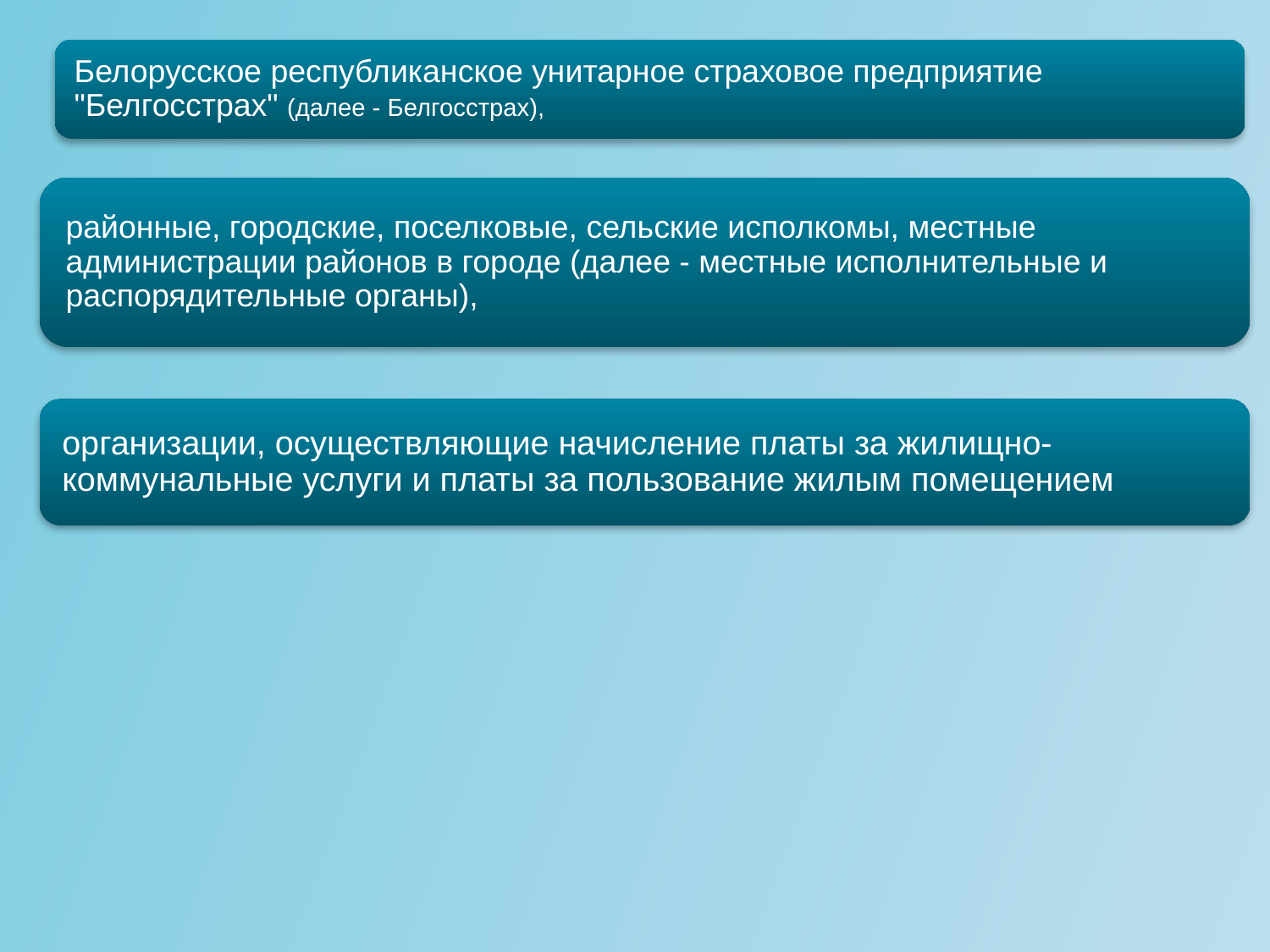

Белорусское республиканское унитарное страховое предприятие "Белгосстрах" (далее - Белгосстрах),
районные, городские, поселковые, сельские исполкомы, местные администрации районов в городе (далее - местные исполнительные и распорядительные органы),
организации, осуществляющие начисление платы за жилищно-коммунальные услуги и платы за пользование жилым помещением